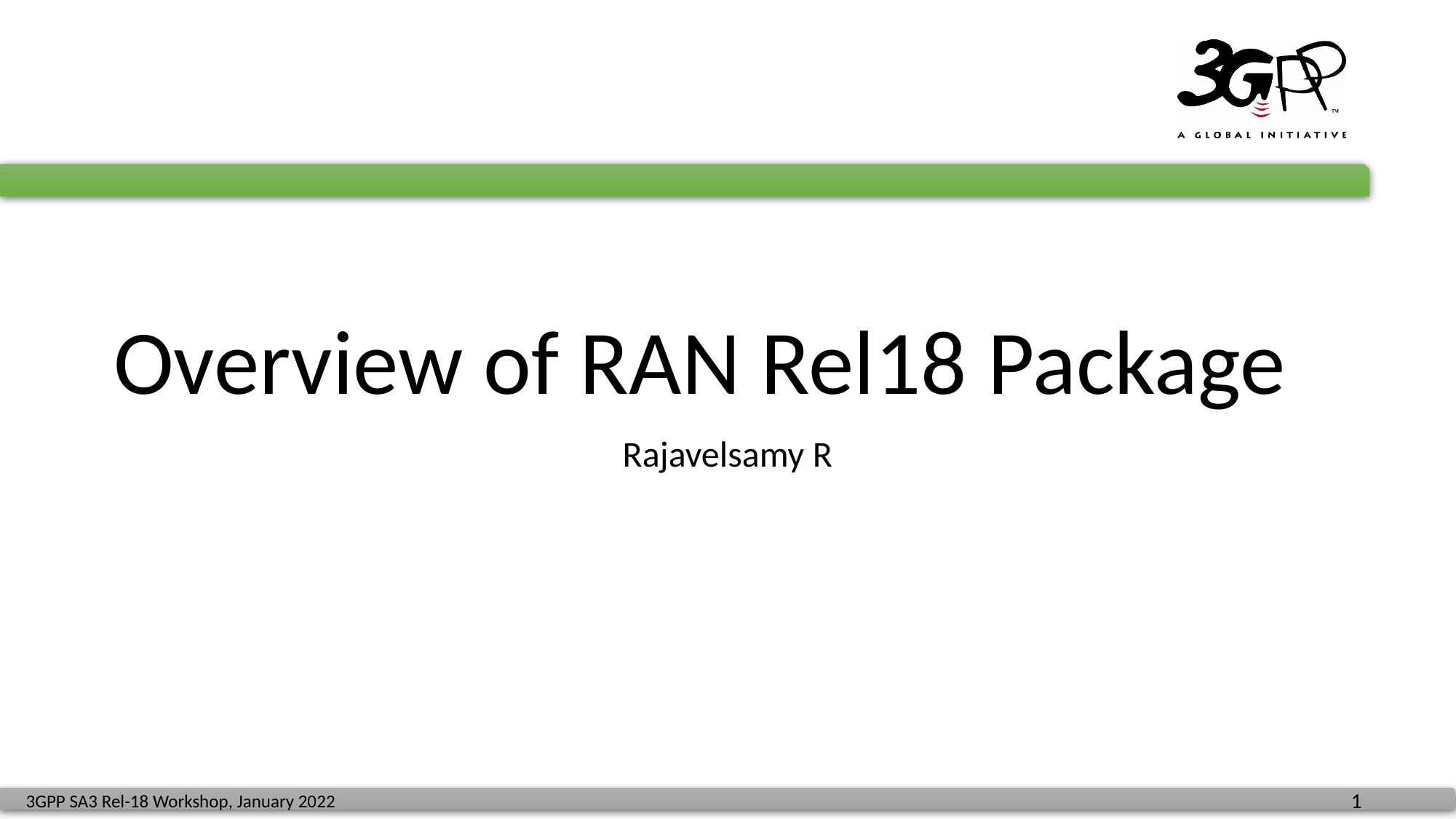

# Overview of RAN Rel18 Package
Rajavelsamy R